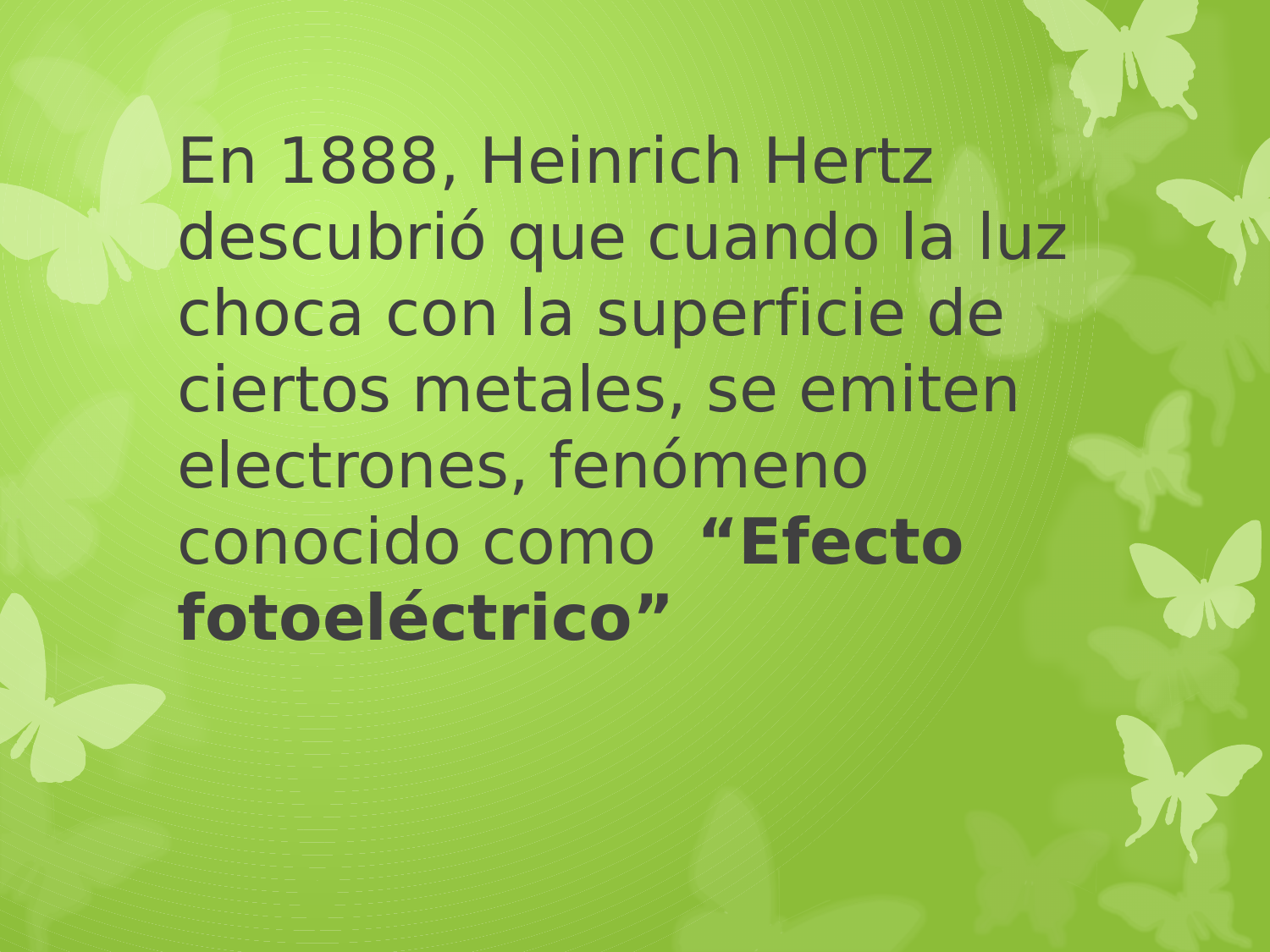

# En 1888, Heinrich Hertz descubrió que cuando la luz choca con la superficie de ciertos metales, se emiten electrones, fenómeno conocido como  “Efecto fotoeléctrico”